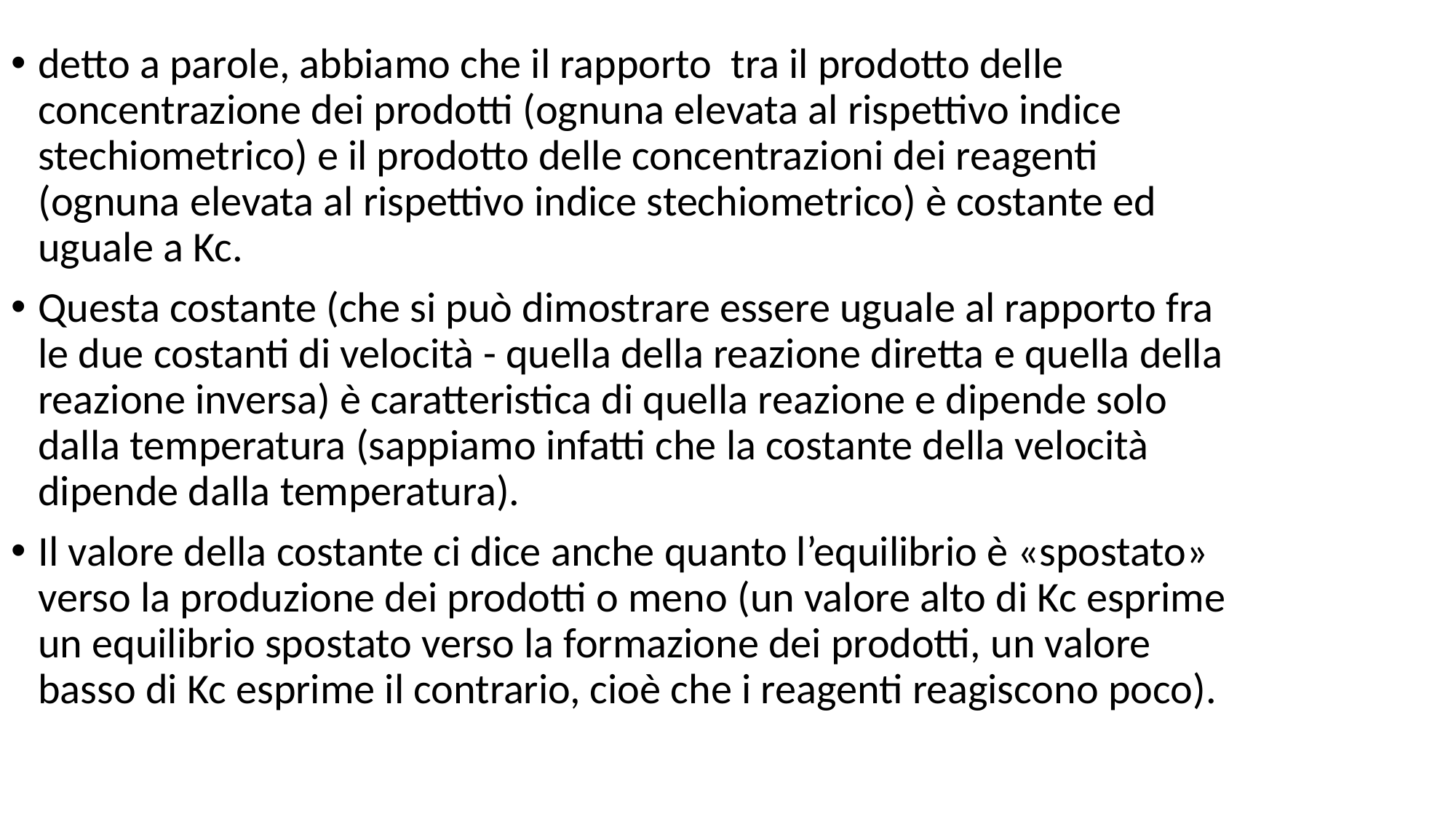

detto a parole, abbiamo che il rapporto  tra il prodotto delle concentrazione dei prodotti (ognuna elevata al rispettivo indice stechiometrico) e il prodotto delle concentrazioni dei reagenti (ognuna elevata al rispettivo indice stechiometrico) è costante ed uguale a Kc.
Questa costante (che si può dimostrare essere uguale al rapporto fra le due costanti di velocità - quella della reazione diretta e quella della reazione inversa) è caratteristica di quella reazione e dipende solo dalla temperatura (sappiamo infatti che la costante della velocità dipende dalla temperatura).
Il valore della costante ci dice anche quanto l’equilibrio è «spostato» verso la produzione dei prodotti o meno (un valore alto di Kc esprime un equilibrio spostato verso la formazione dei prodotti, un valore basso di Kc esprime il contrario, cioè che i reagenti reagiscono poco).